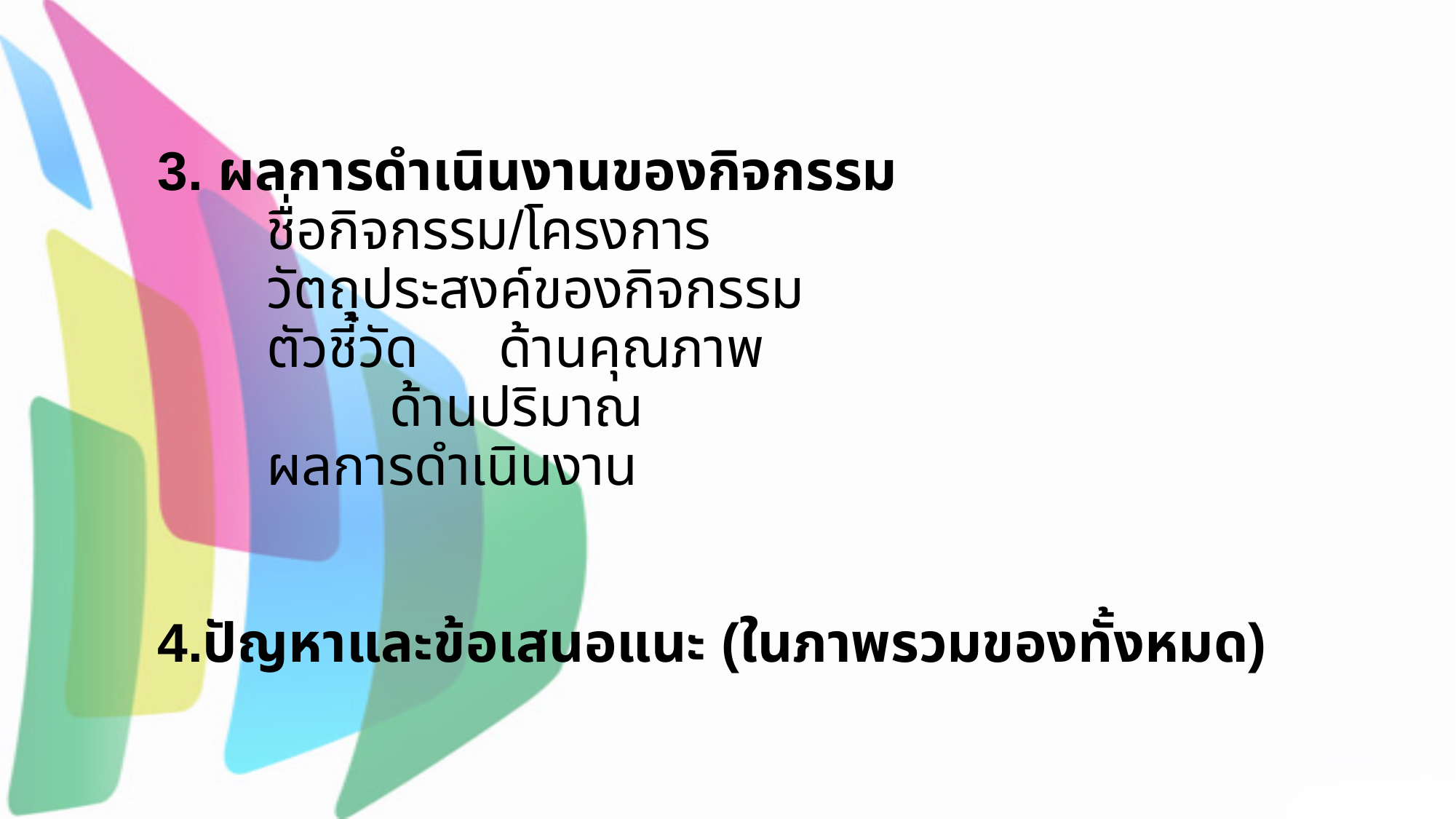

# 3. ผลการดำเนินงานของกิจกรรม ชื่อกิจกรรม/โครงการ วัตถุประสงค์ของกิจกรรม ตัวชี้วัด	 ด้านคุณภาพ ด้านปริมาณ ผลการดำเนินงาน 4.ปัญหาและข้อเสนอแนะ (ในภาพรวมของทั้งหมด)